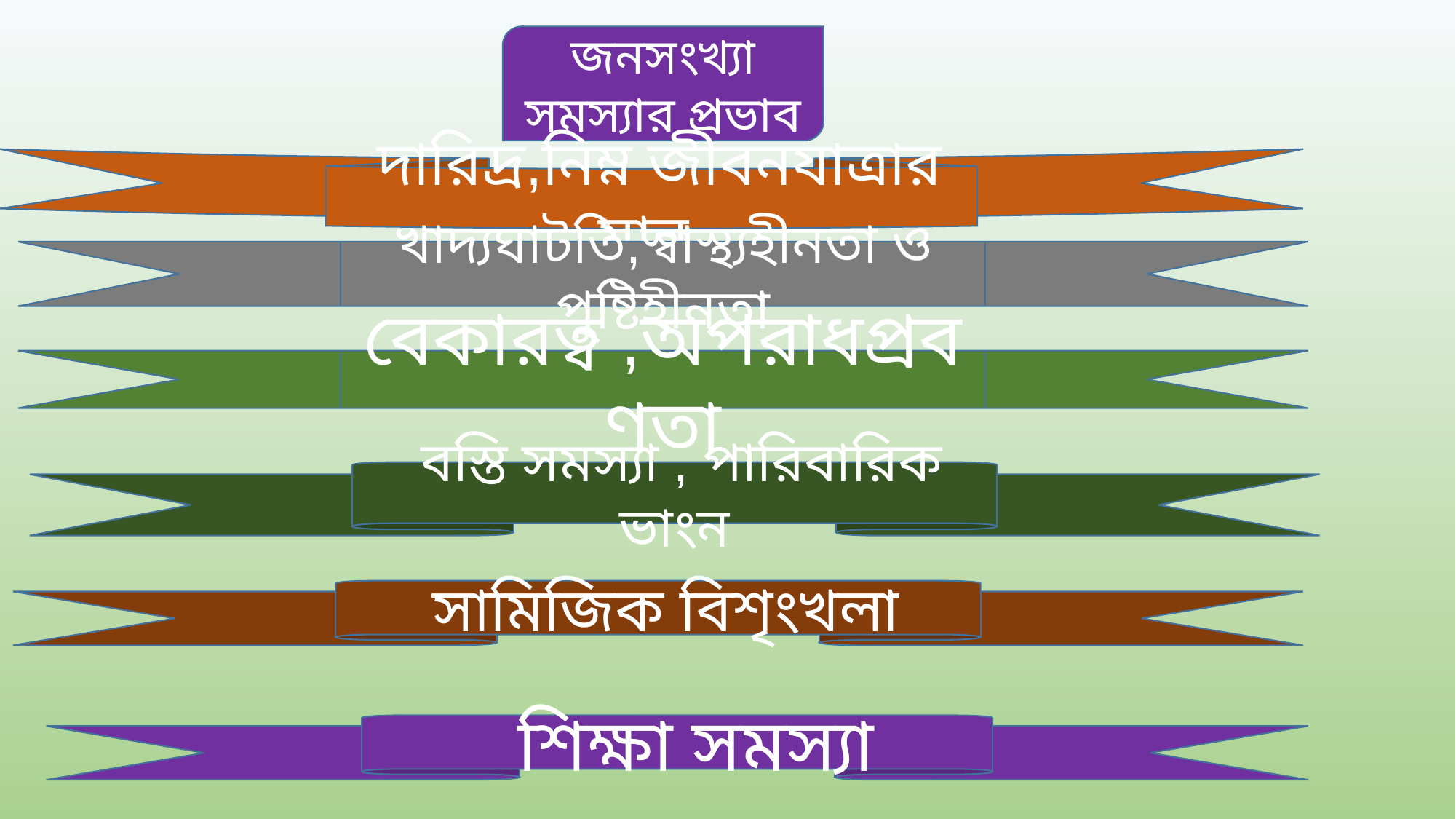

জনসংখ্যা সমস্যার প্রভাব
 দারিদ্র,নিম্ন জীবনযাত্রার মান
খাদ্যঘাটতি,স্বাস্থ্যহীনতা ও পুষ্টিহীনতা
বেকারত্ব ,অপরাধপ্রবণতা
 বস্তি সমস্যা , পারিবারিক ভাংন
 সামিজিক বিশৃংখলা
  শিক্ষা সমস্যা